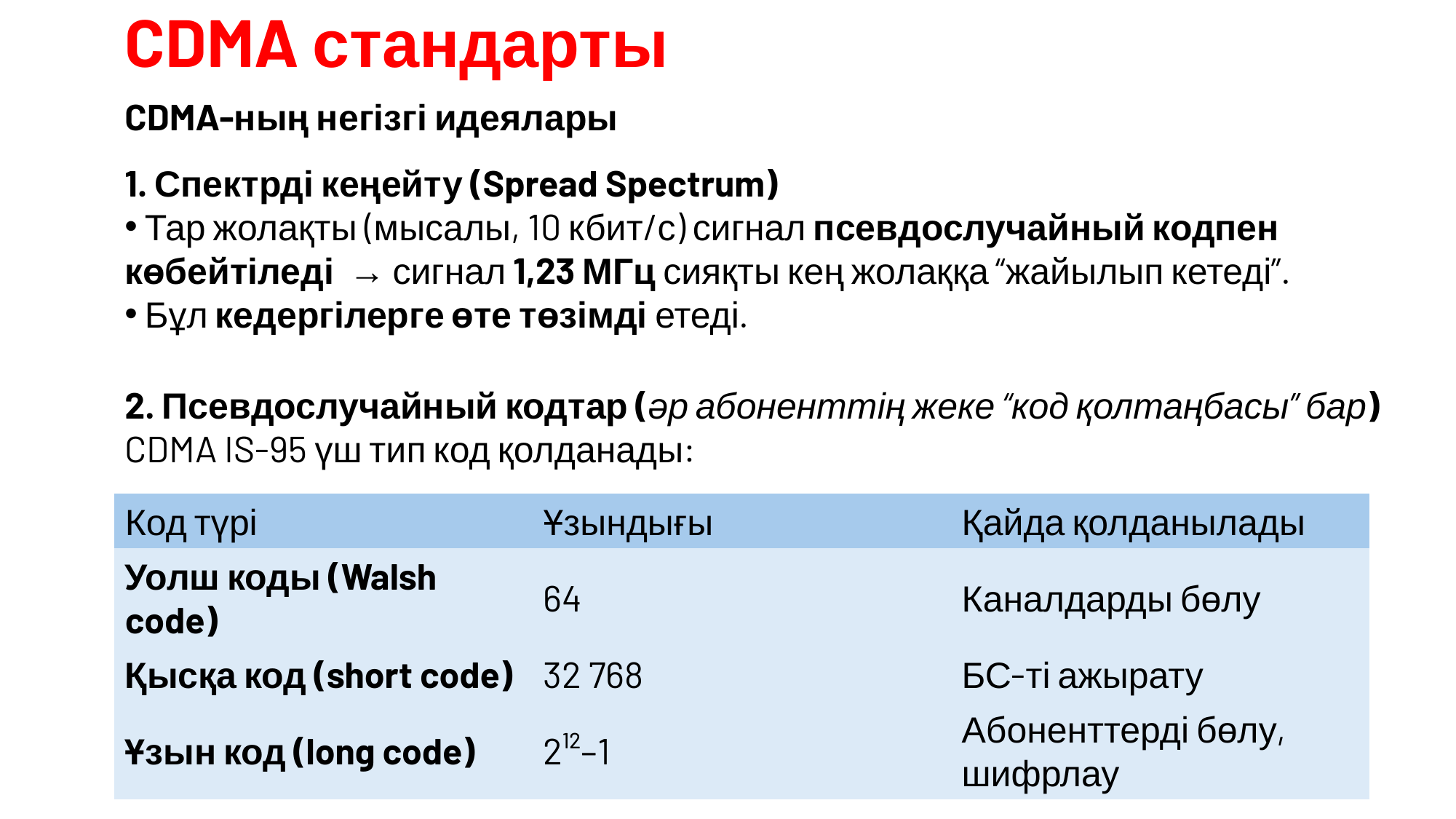

# CDMA стандарты
CDMA-ның негізгі идеялары
1. Спектрді кеңейту (Spread Spectrum)
 Тар жолақты (мысалы, 10 кбит/с) сигнал псевдослучайный кодпен көбейтіледі  → сигнал 1,23 МГц сияқты кең жолаққа “жайылып кетеді”.
 Бұл кедергілерге өте төзімді етеді.
2. Псевдослучайный кодтар (әр абоненттің жеке “код қолтаңбасы” бар)
CDMA IS-95 үш тип код қолданады:
| Код түрі | Ұзындығы | Қайда қолданылады |
| --- | --- | --- |
| Уолш коды (Walsh code) | 64 | Каналдарды бөлу |
| Қысқа код (short code) | 32 768 | БС-ті ажырату |
| Ұзын код (long code) | 2¹²–1 | Абоненттерді бөлу, шифрлау |